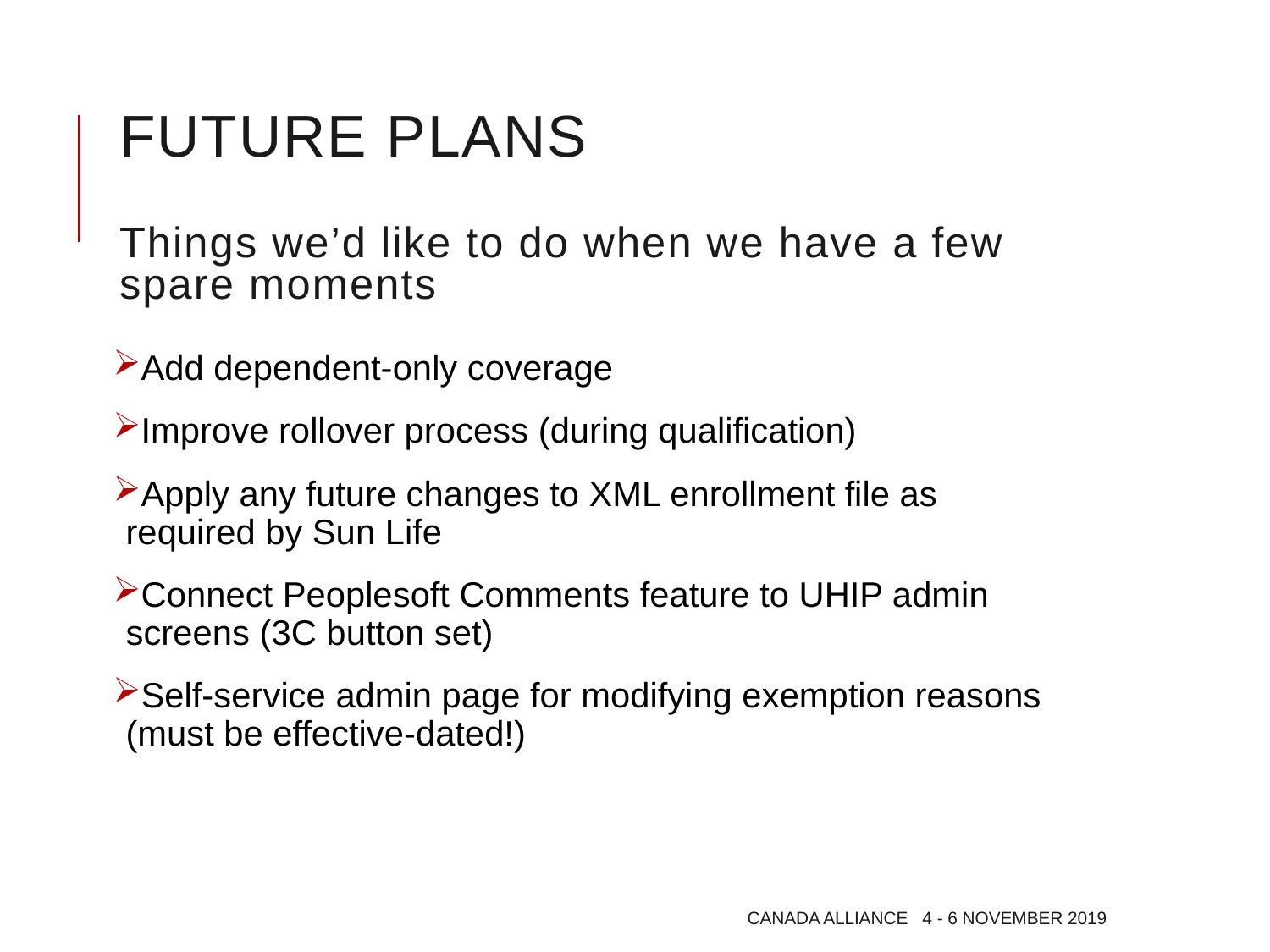

# Future plans Things we’d like to do when we have a few spare moments
Add dependent-only coverage
Improve rollover process (during qualification)
Apply any future changes to XML enrollment file as required by Sun Life
Connect Peoplesoft Comments feature to UHIP admin screens (3C button set)
Self-service admin page for modifying exemption reasons (must be effective-dated!)
Canada Alliance   4 - 6 November 2019